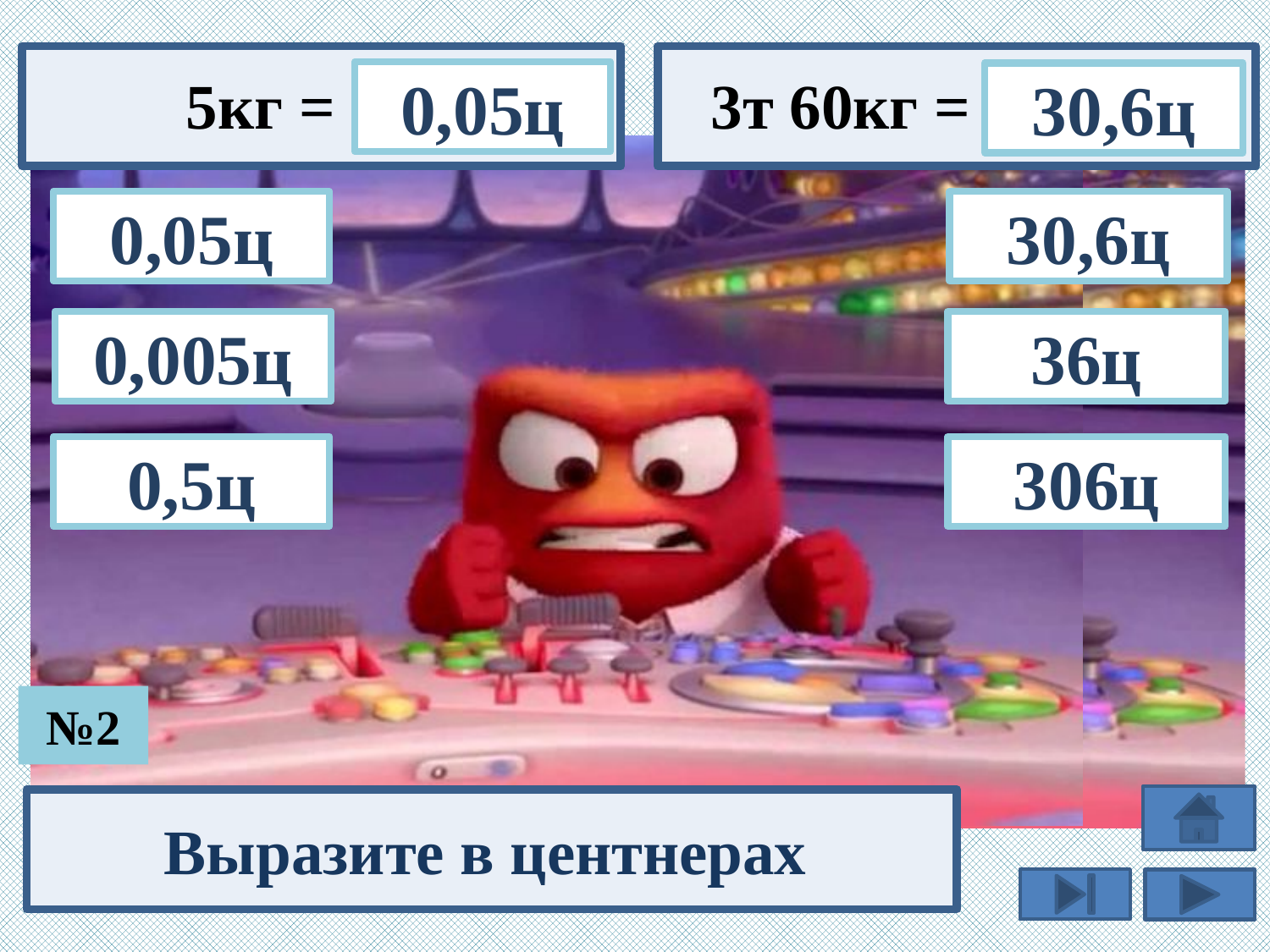

3т 60кг =
      5кг =
0,05ц
30,6ц
30,6ц
0,05ц
36ц
0,005ц
0,5ц
306ц
№2

Выразите в центнерах